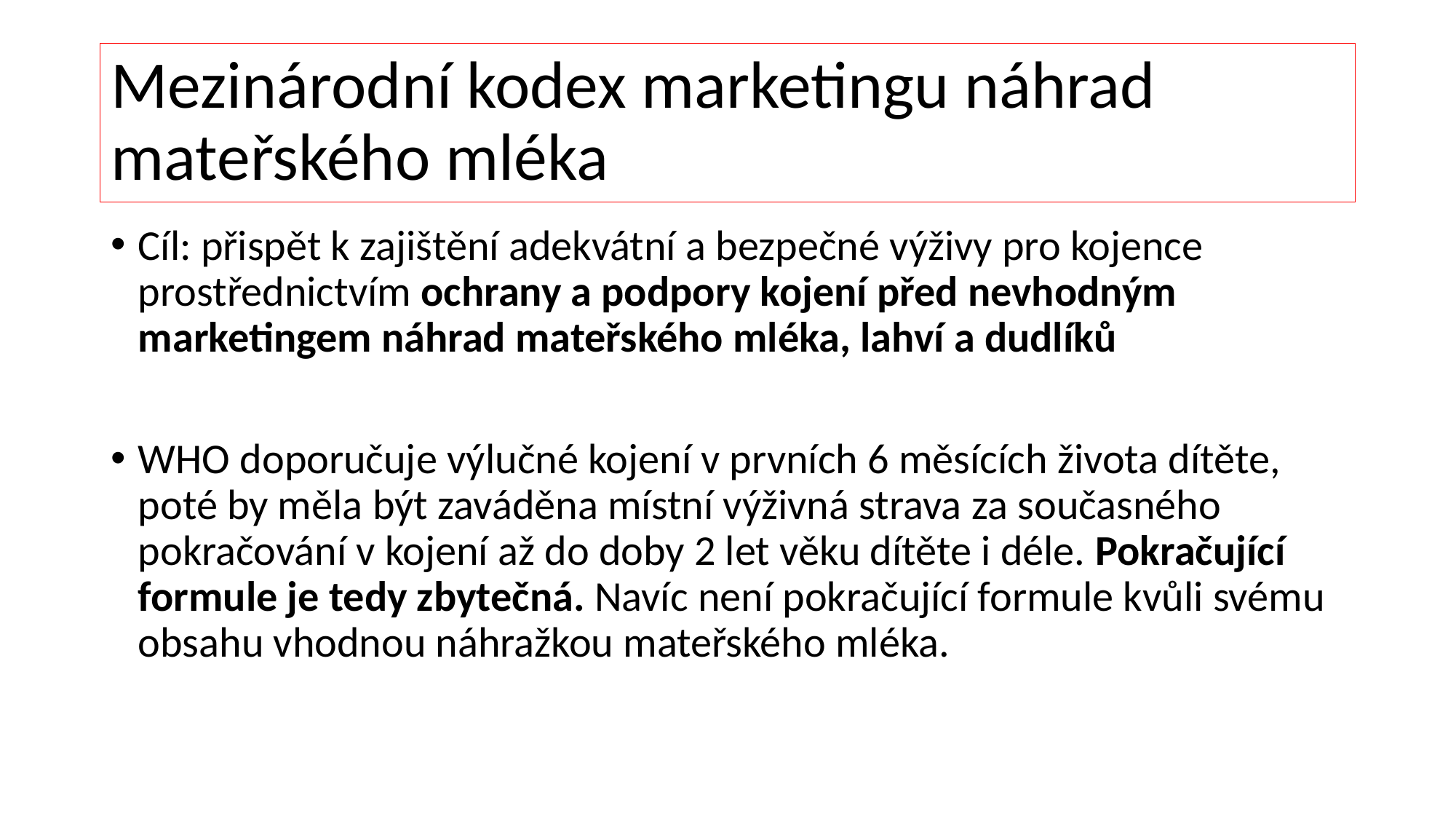

# Mezinárodní kodex marketingu náhrad mateřského mléka
Cíl: přispět k zajištění adekvátní a bezpečné výživy pro kojence prostřednictvím ochrany a podpory kojení před nevhodným marketingem náhrad mateřského mléka, lahví a dudlíků

WHO doporučuje výlučné kojení v prvních 6 měsících života dítěte, poté by měla být zaváděna místní výživná strava za současného pokračování v kojení až do doby 2 let věku dítěte i déle. Pokračující formule je tedy zbytečná. Navíc není pokračující formule kvůli svému obsahu vhodnou náhražkou mateřského mléka.